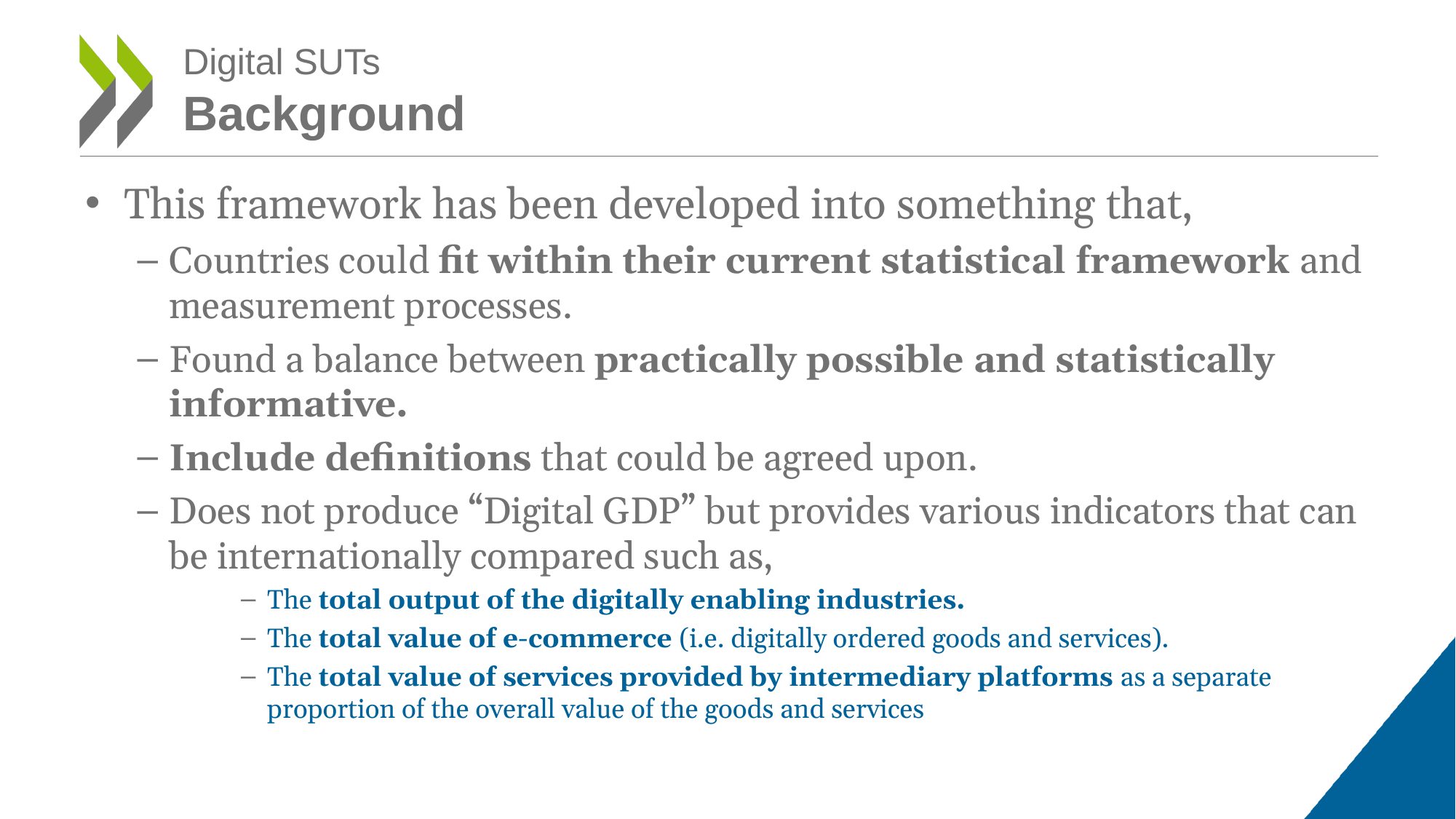

# Digital SUTs Background
This framework has been developed into something that,
Countries could fit within their current statistical framework and measurement processes.
Found a balance between practically possible and statistically informative.
Include definitions that could be agreed upon.
Does not produce “Digital GDP” but provides various indicators that can be internationally compared such as,
The total output of the digitally enabling industries.
The total value of e-commerce (i.e. digitally ordered goods and services).
The total value of services provided by intermediary platforms as a separate proportion of the overall value of the goods and services